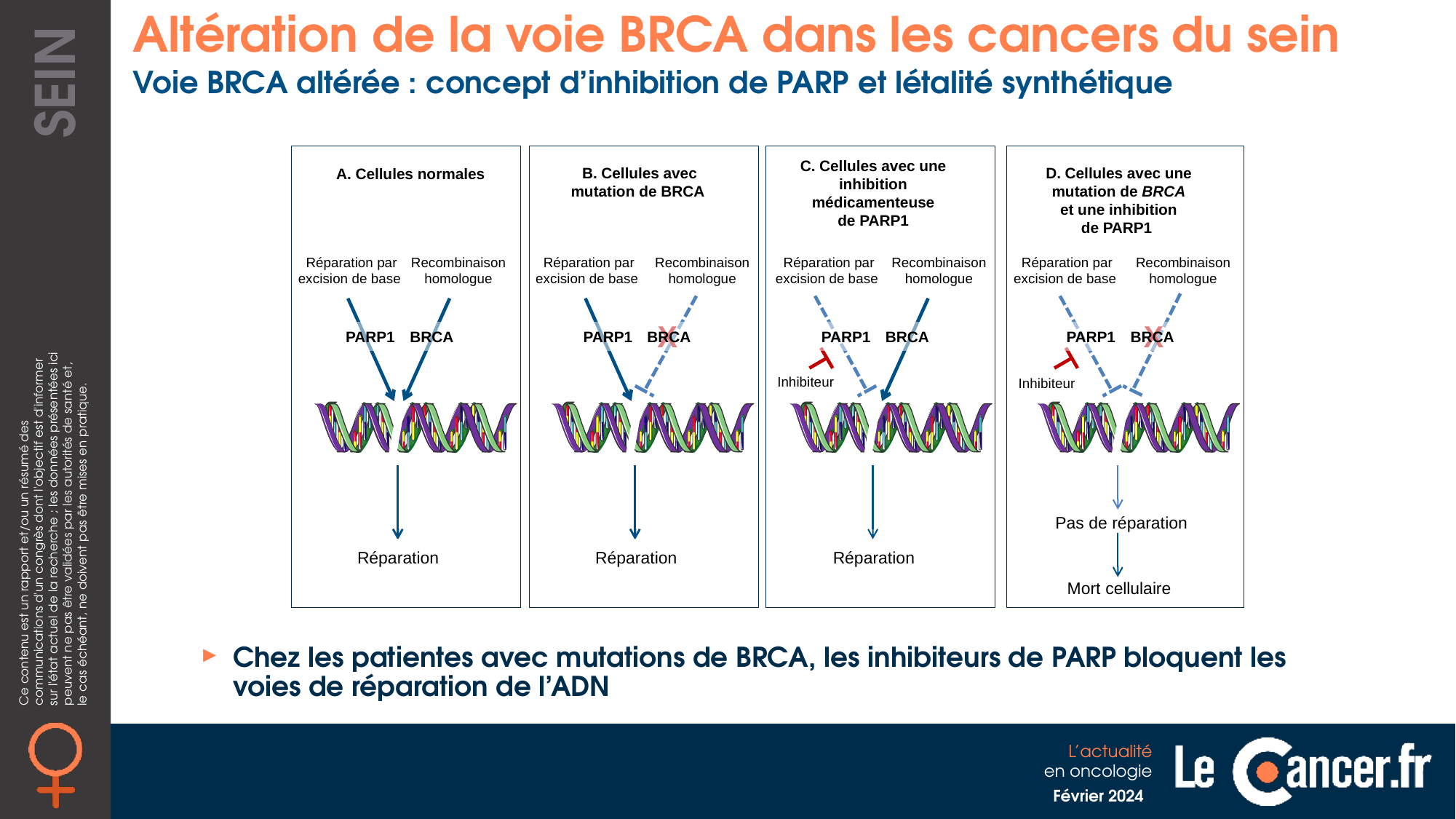

Altération de la voie BRCA dans les cancers du sein

Voie BRCA altérée : concept d’inhibition de PARP et létalité synthétique

C. Cellules avec une inhibition médicamenteuse
de PARP1
A. Cellules normales
B. Cellules avec
mutation de BRCA
D. Cellules avec une mutation de BRCA
et une inhibition
de PARP1
Réparation par
excision de base
Recombinaison
homologue

Réparation par
excision de base
Recombinaison
homologue

Réparation par
excision de base
Recombinaison
homologue

Réparation par
excision de base
Recombinaison
homologue

X
X
PARP1
BRCA
PARP1
BRCA
PARP1
BRCA
PARP1
BRCA

Inhibiteur
Inhibiteur

 Pas de réparation
Réparation
Réparation
Réparation
Mort cellulaire
Chez les patientes avec mutations de BRCA, les inhibiteurs de PARP bloquent les voies de réparation de l’ADN
Février 2024